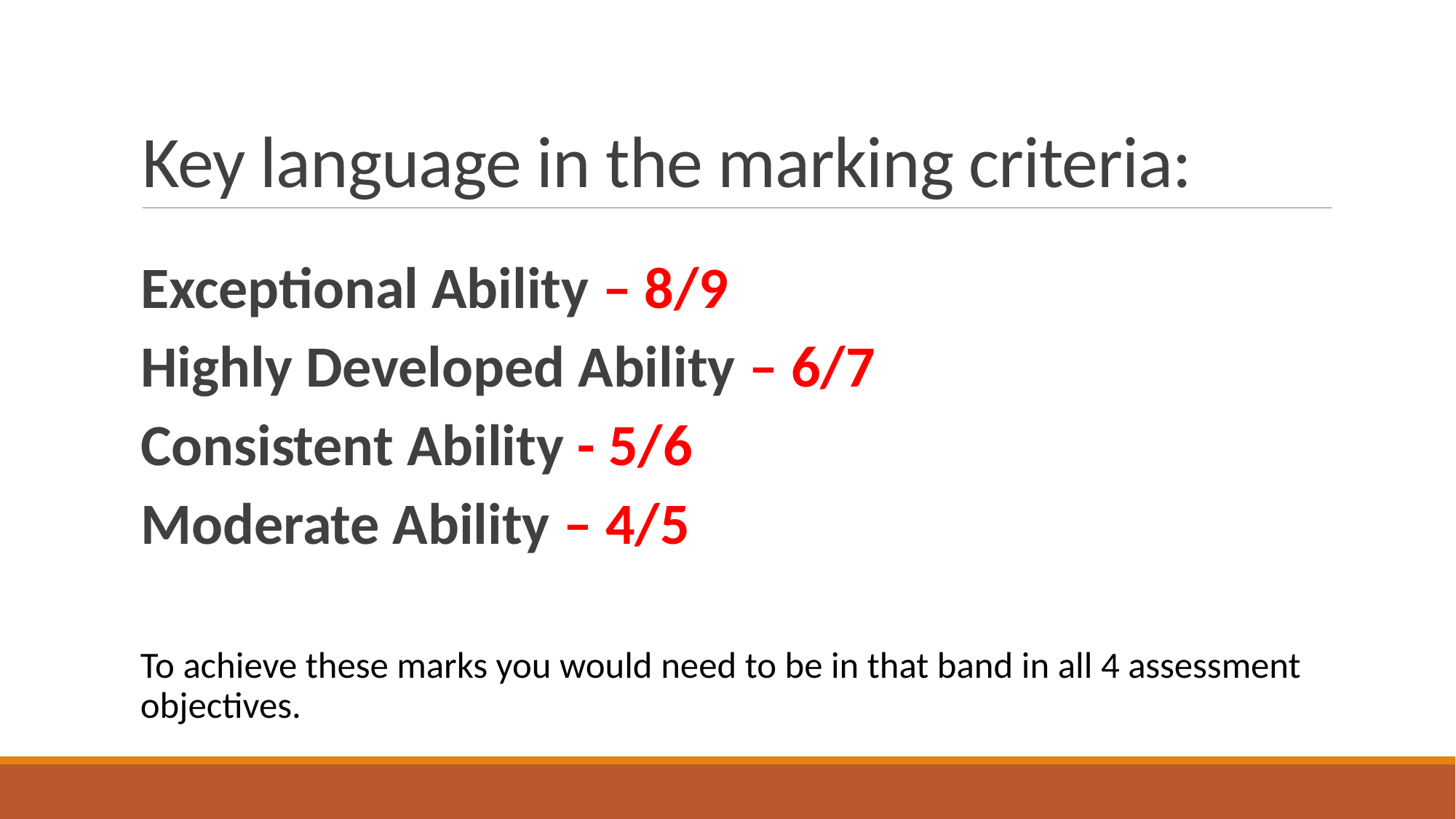

# Key language in the marking criteria:
Exceptional Ability – 8/9
Highly Developed Ability – 6/7
Consistent Ability - 5/6
Moderate Ability – 4/5

To achieve these marks you would need to be in that band in all 4 assessment objectives.